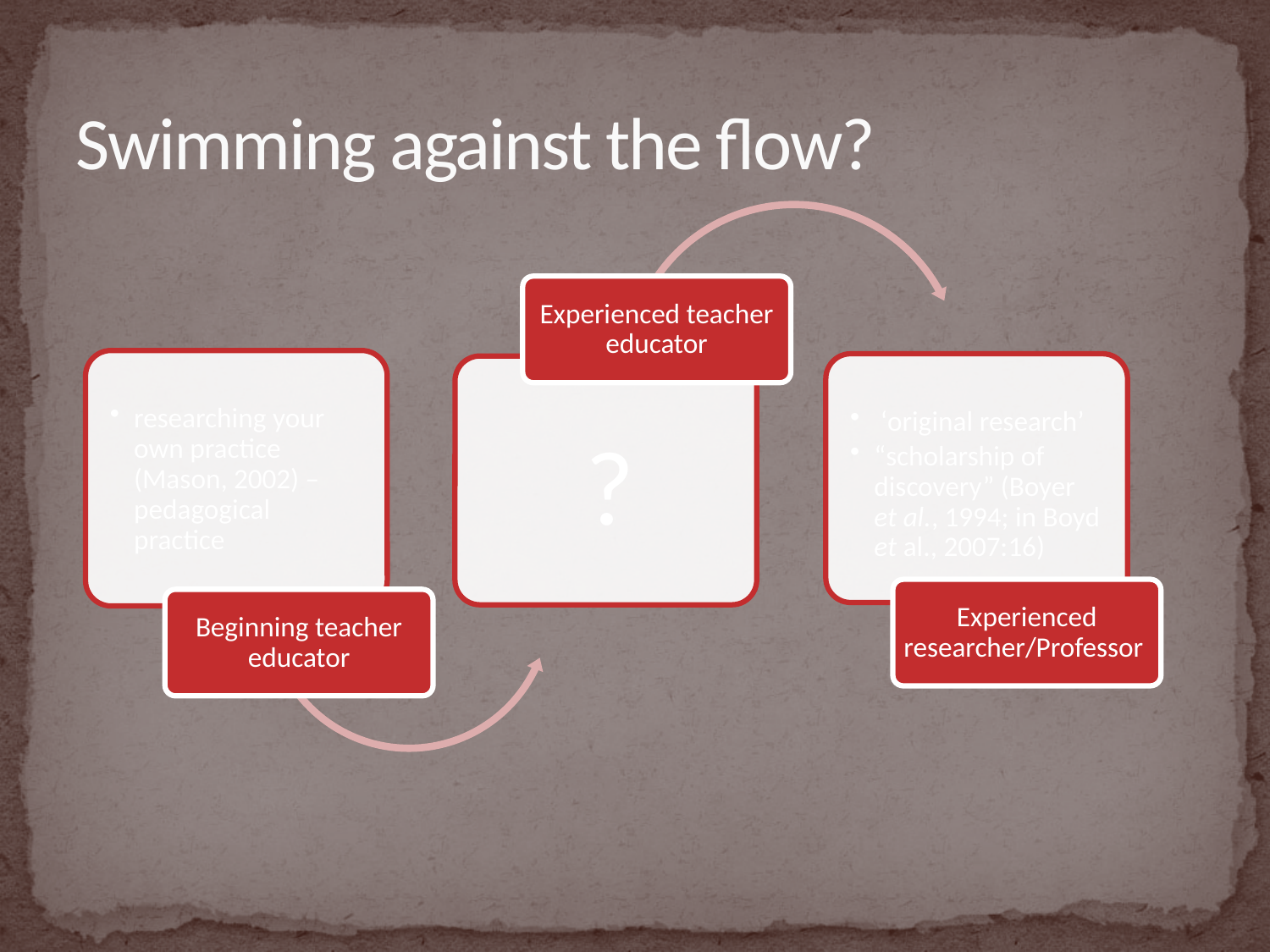

# Swimming against the flow?

researching your own practice (Mason, 2002) – pedagogical practice
Beginning teacher educator
 ?
Experienced teacher educator

 ‘original research’
“scholarship of discovery” (Boyer et al., 1994; in Boyd et al., 2007:16)
Experienced researcher/Professor